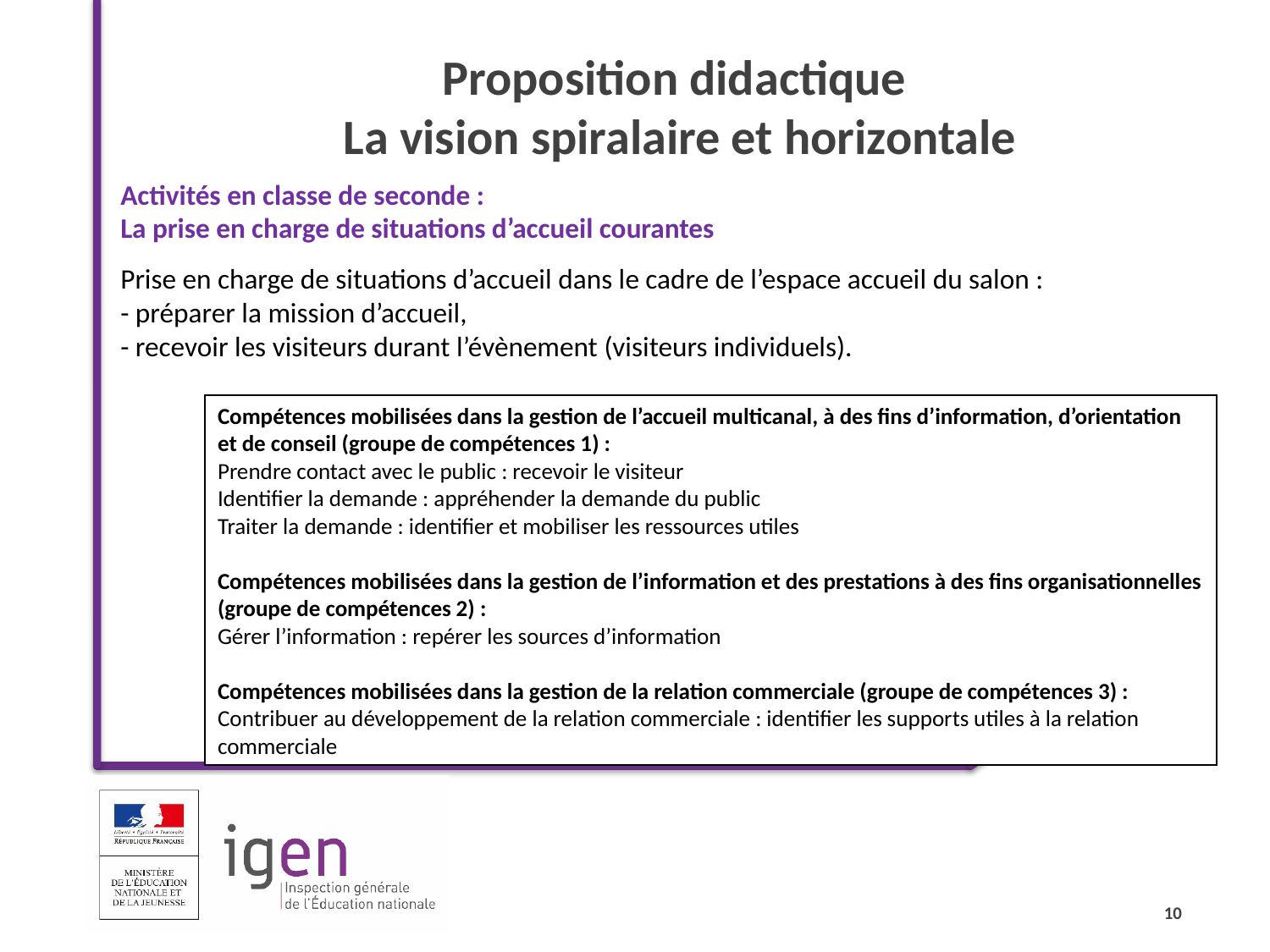

Proposition didactique
La vision spiralaire et horizontale

Activités en classe de seconde :
La prise en charge de situations d’accueil courantes

Prise en charge de situations d’accueil dans le cadre de l’espace accueil du salon :
- préparer la mission d’accueil,
- recevoir les visiteurs durant l’évènement (visiteurs individuels).
Compétences mobilisées dans la gestion de l’accueil multicanal, à des fins d’information, d’orientation et de conseil (groupe de compétences 1) :
Prendre contact avec le public : recevoir le visiteur
Identifier la demande : appréhender la demande du public
Traiter la demande : identifier et mobiliser les ressources utiles

Compétences mobilisées dans la gestion de l’information et des prestations à des fins organisationnelles (groupe de compétences 2) :
Gérer l’information : repérer les sources d’information

Compétences mobilisées dans la gestion de la relation commerciale (groupe de compétences 3) :
Contribuer au développement de la relation commerciale : identifier les supports utiles à la relation commerciale
10